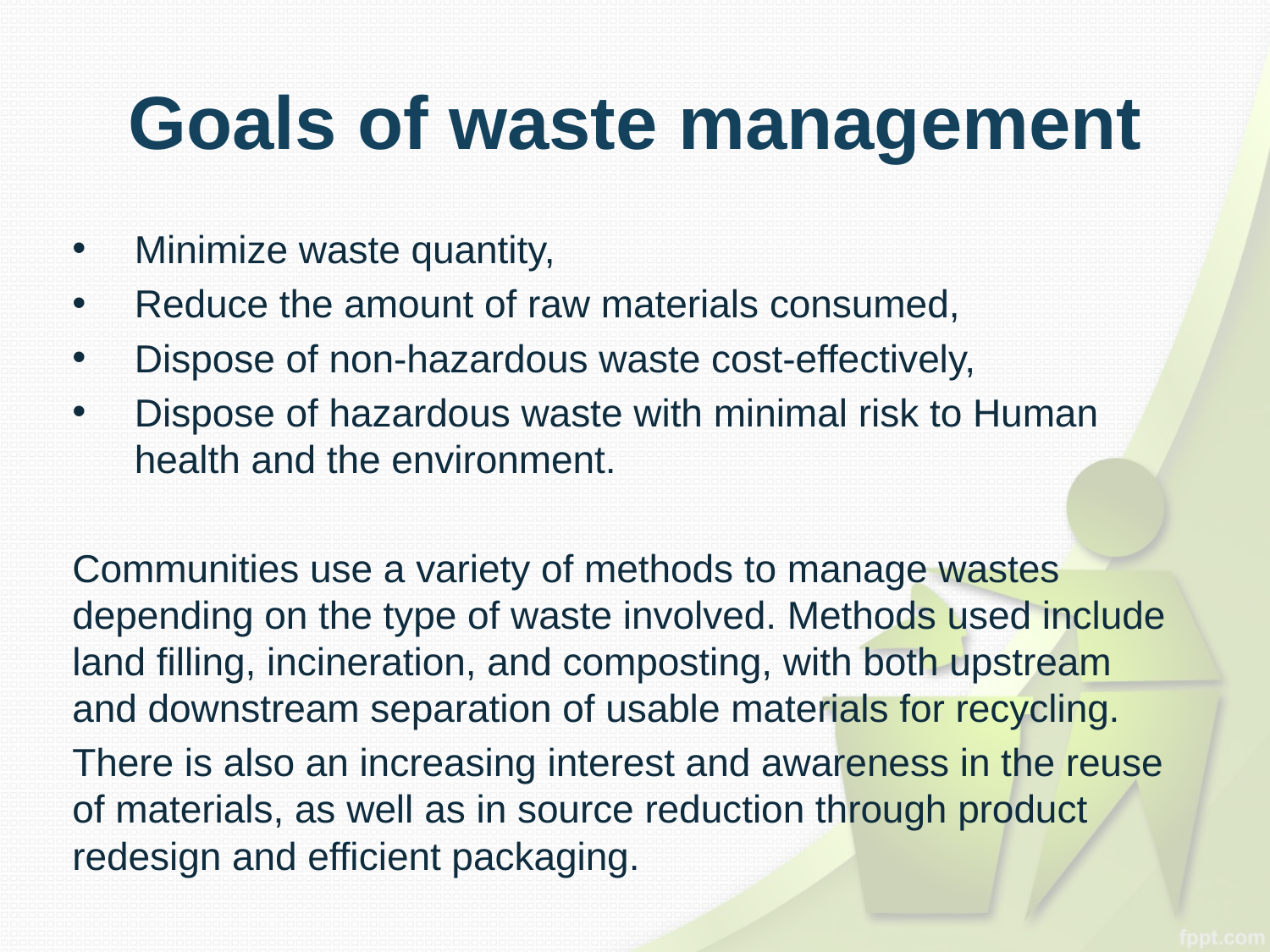

# Goals of waste management
Minimize waste quantity,
Reduce the amount of raw materials consumed,
Dispose of non-hazardous waste cost-effectively,
Dispose of hazardous waste with minimal risk to Human health and the environment.

Communities use a variety of methods to manage wastes depending on the type of waste involved. Methods used include land filling, incineration, and composting, with both upstream and downstream separation of usable materials for recycling.
There is also an increasing interest and awareness in the reuse of materials, as well as in source reduction through product redesign and efficient packaging.